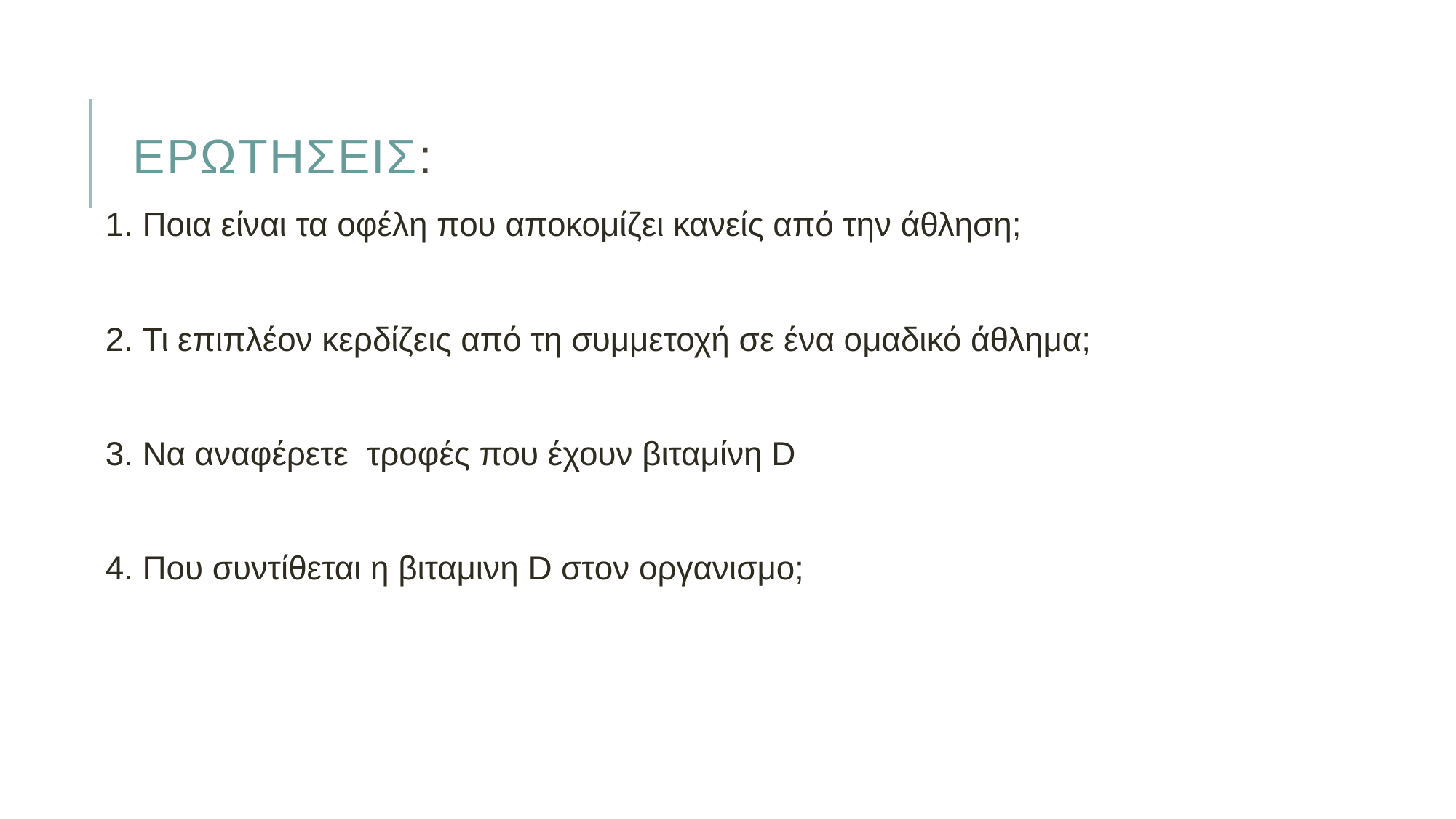

# Ερωτησεισ:
1. Ποια είναι τα οφέλη που αποκομίζει κανείς από την άθληση;

2. Τι επιπλέον κερδίζεις από τη συμμετοχή σε ένα ομαδικό άθλημα;

3. Να αναφέρετε  τροφές που έχουν βιταμίνη D

4. Που συντίθεται η βιταμινη D στον οργανισμο;